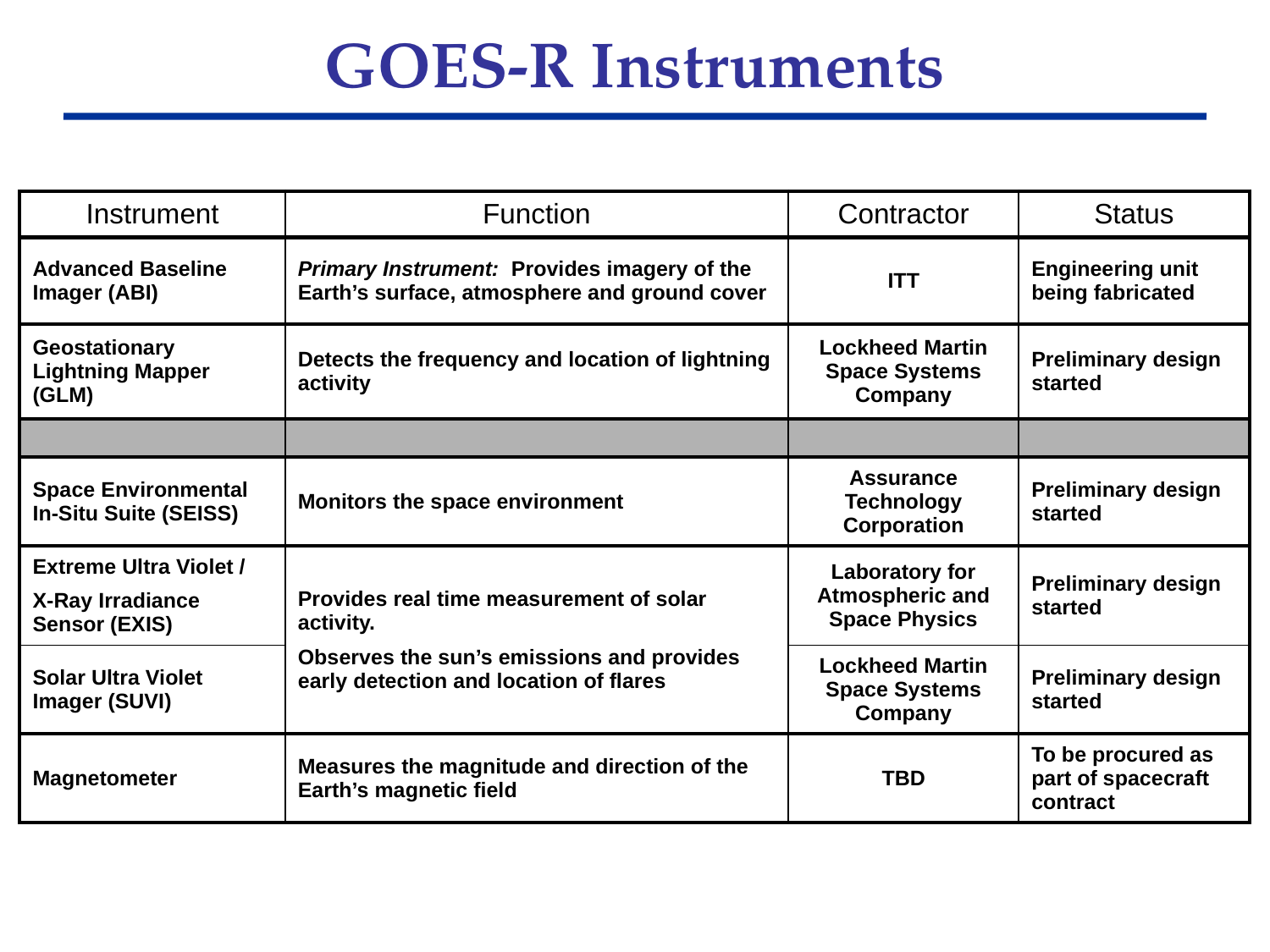

GOES-R Instruments

| Instrument | Function | Contractor | Status |
| --- | --- | --- | --- |
| Advanced Baseline Imager (ABI) | Primary Instrument: Provides imagery of the Earth’s surface, atmosphere and ground cover | ITT | Engineering unit being fabricated |
| Geostationary Lightning Mapper (GLM) | Detects the frequency and location of lightning activity | Lockheed Martin Space Systems Company | Preliminary design started |
|  |  |  |  |
| Space Environmental In-Situ Suite (SEISS) | Monitors the space environment | Assurance Technology Corporation | Preliminary design started |
| Extreme Ultra Violet / X-Ray Irradiance Sensor (EXIS) | Provides real time measurement of solar activity. Observes the sun’s emissions and provides early detection and location of flares | Laboratory for Atmospheric and Space Physics | Preliminary design started |
| Solar Ultra Violet Imager (SUVI) |  | Lockheed Martin Space Systems Company | Preliminary design started |
| Magnetometer | Measures the magnitude and direction of the Earth’s magnetic field | TBD | To be procured as part of spacecraft contract |